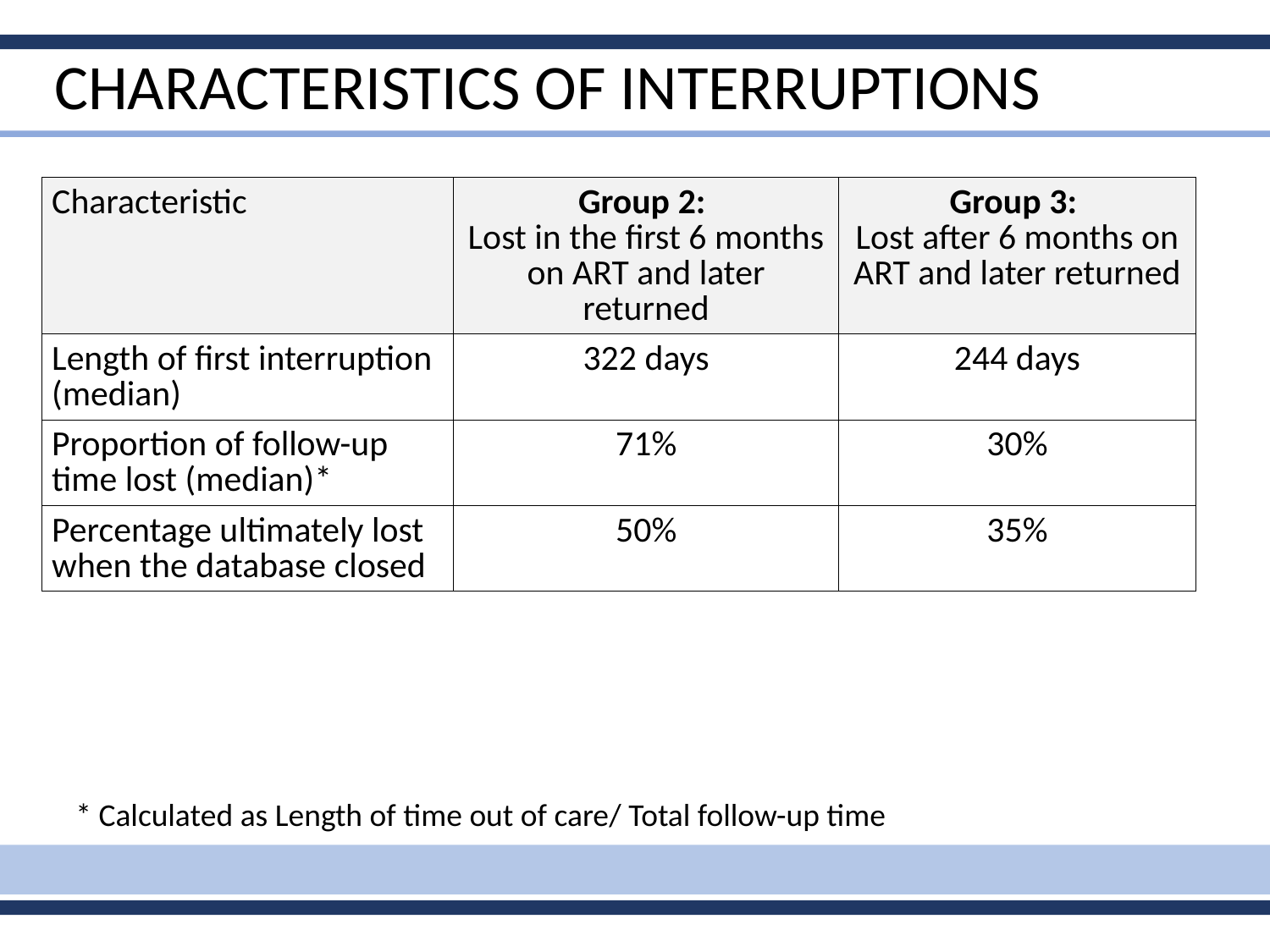

# Characteristics of interruptions
| Characteristic | Group 2: Lost in the first 6 months on ART and later returned | Group 3: Lost after 6 months on ART and later returned |
| --- | --- | --- |
| Length of first interruption (median) | 322 days | 244 days |
| Proportion of follow-up time lost (median)\* | 71% | 30% |
| Percentage ultimately lost when the database closed | 50% | 35% |
* Calculated as Length of time out of care/ Total follow-up time